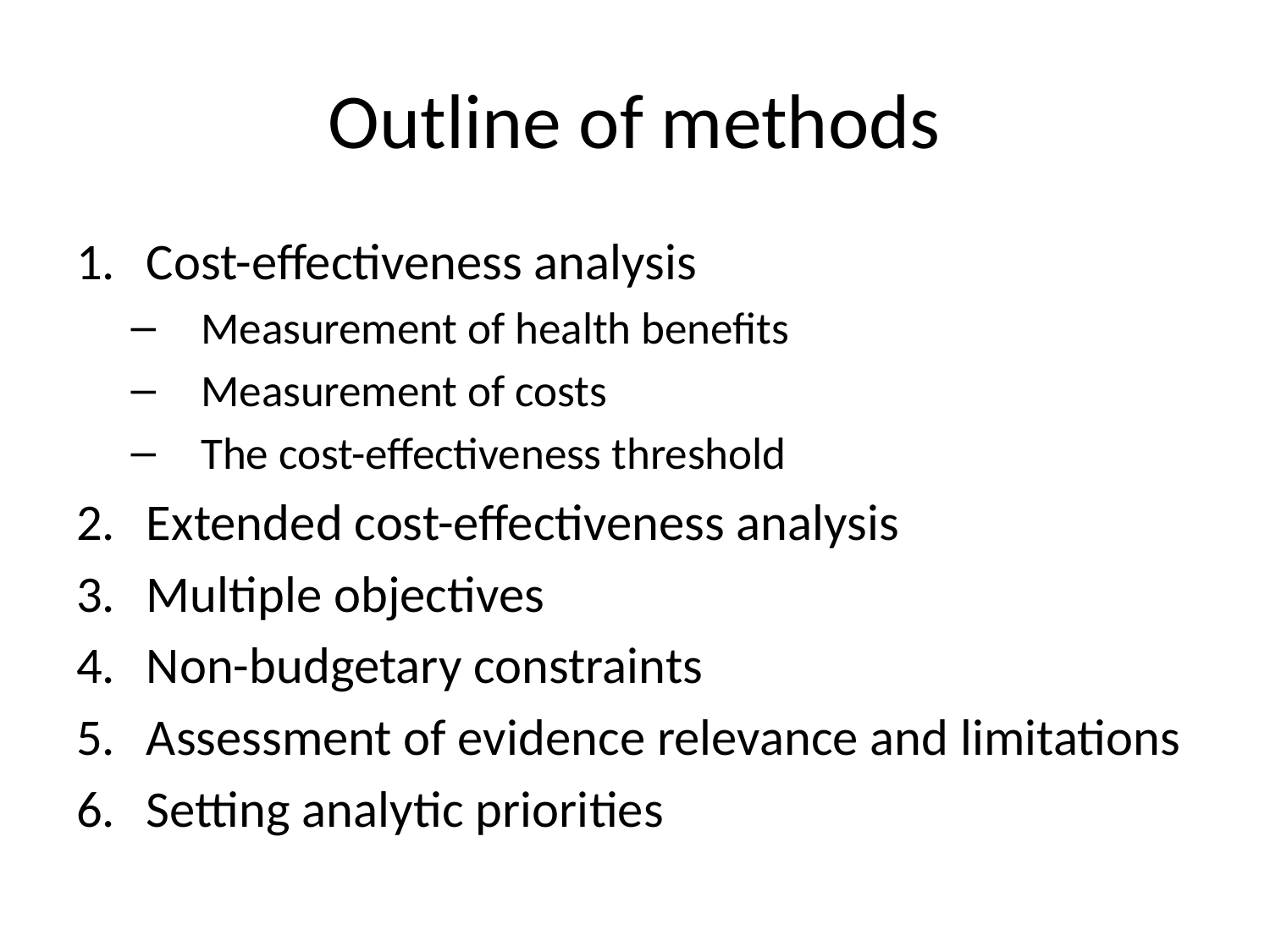

# Outline of methods
Cost-effectiveness analysis
Measurement of health benefits
Measurement of costs
The cost-effectiveness threshold
Extended cost-effectiveness analysis
Multiple objectives
Non-budgetary constraints
Assessment of evidence relevance and limitations
Setting analytic priorities